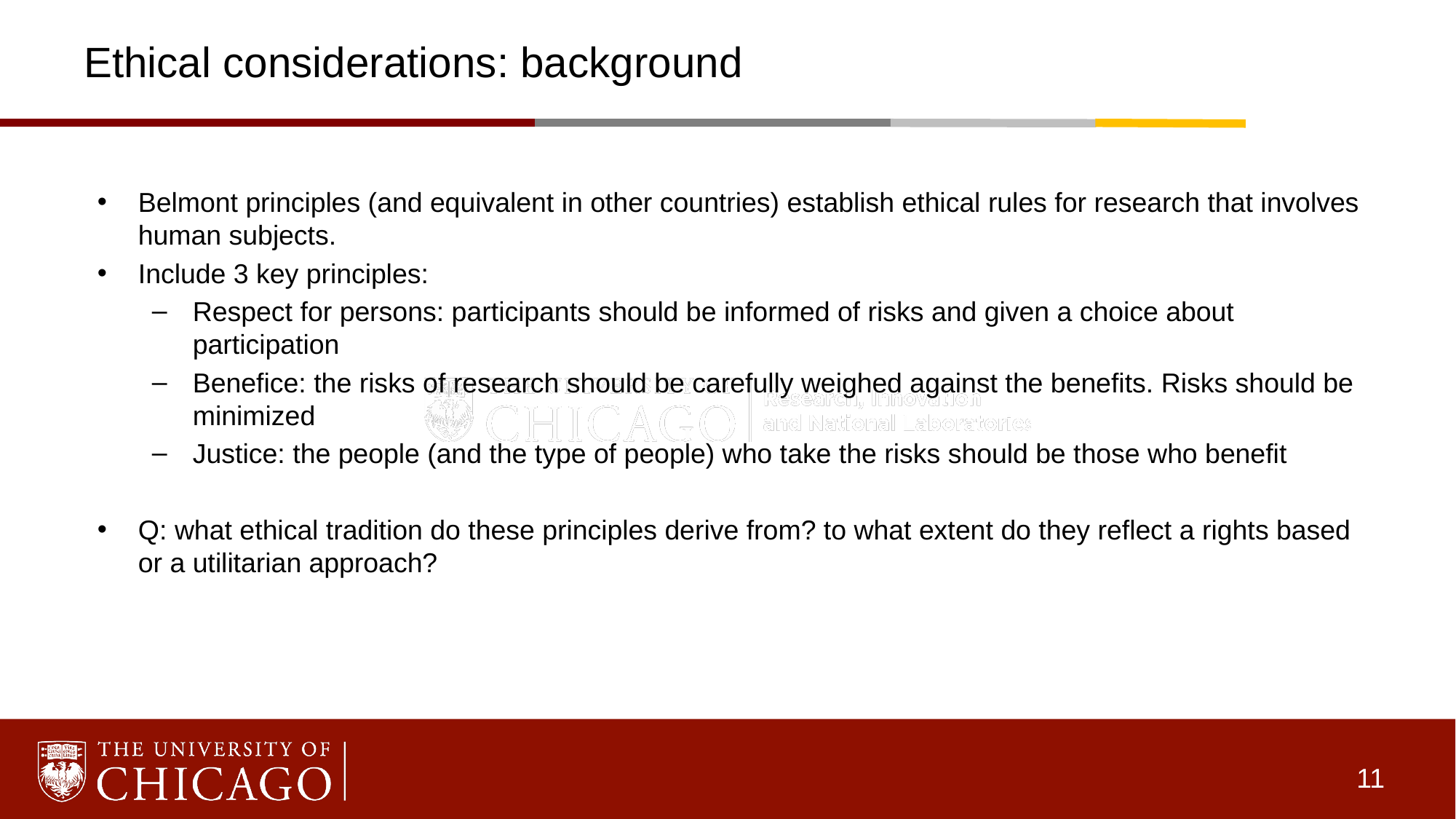

# Ethical considerations: background
Belmont principles (and equivalent in other countries) establish ethical rules for research that involves human subjects.
Include 3 key principles:
Respect for persons: participants should be informed of risks and given a choice about participation
Benefice: the risks of research should be carefully weighed against the benefits. Risks should be minimized
Justice: the people (and the type of people) who take the risks should be those who benefit

Q: what ethical tradition do these principles derive from? to what extent do they reflect a rights based or a utilitarian approach?